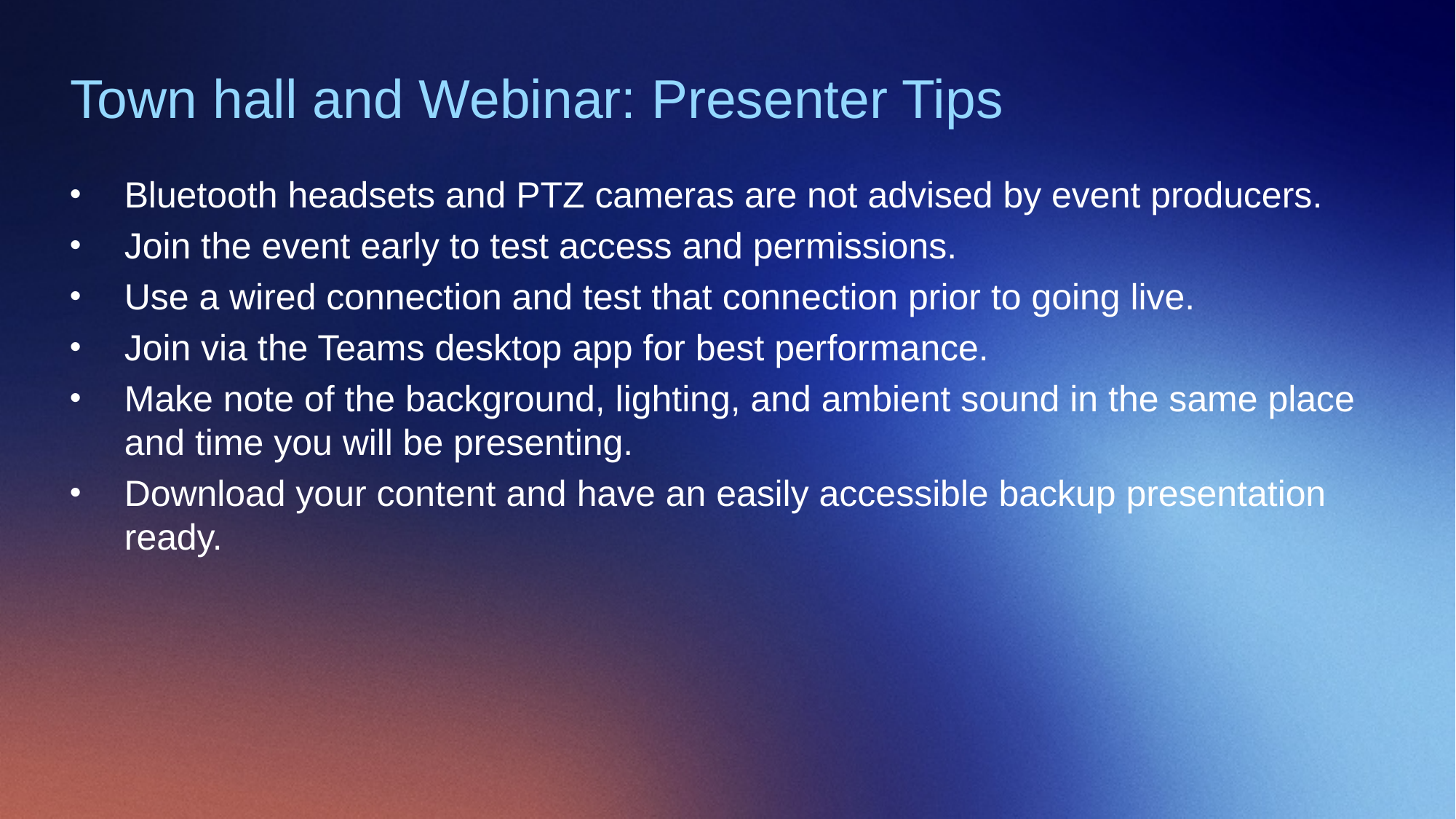

# Town hall and Webinar: Presenter Tips
Bluetooth headsets and PTZ cameras are not advised by event producers.
Join the event early to test access and permissions.
Use a wired connection and test that connection prior to going live.
Join via the Teams desktop app for best performance.
Make note of the background, lighting, and ambient sound in the same place and time you will be presenting.
Download your content and have an easily accessible backup presentation ready.